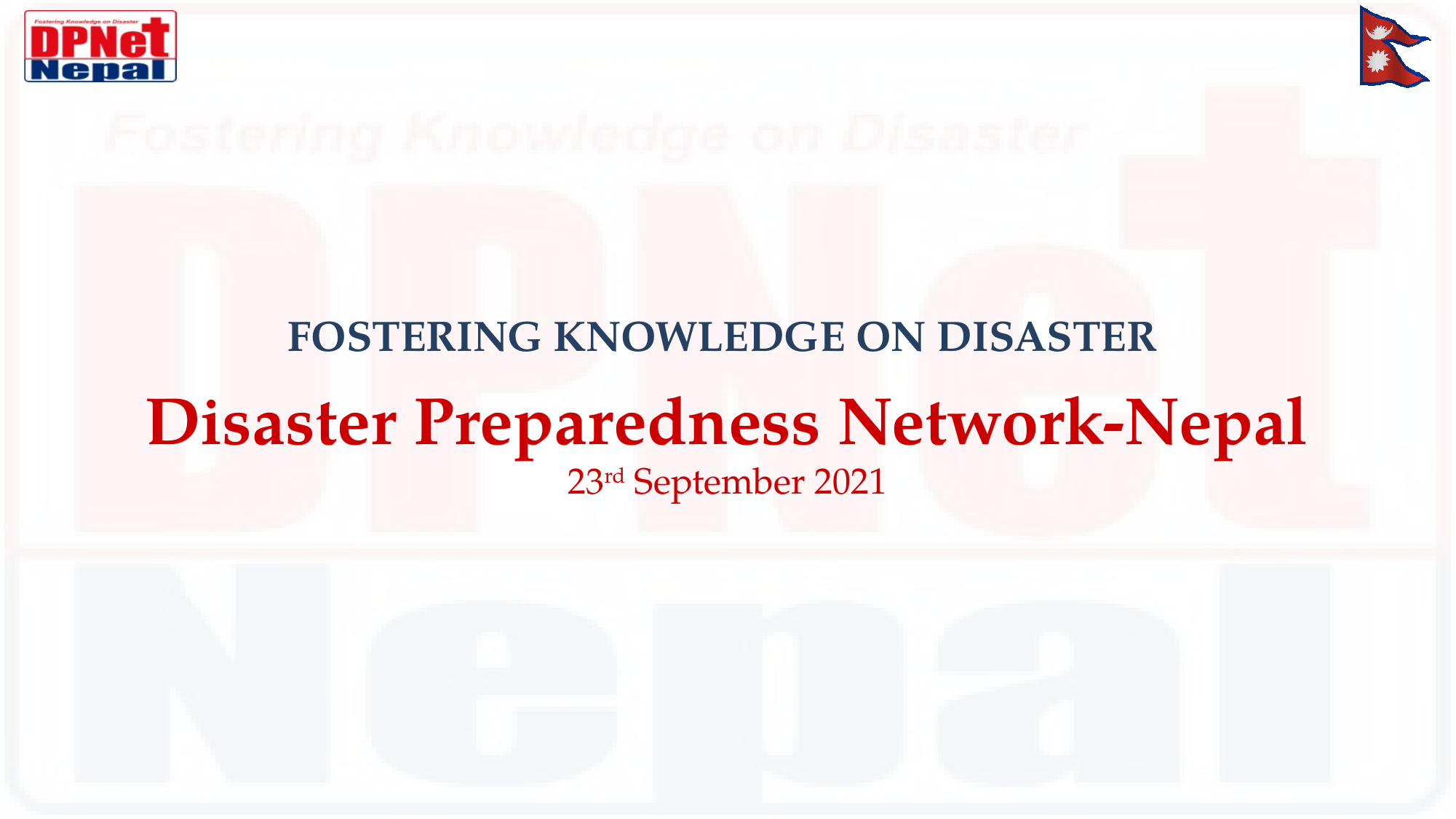

FOSTERING KNOWLEDGE ON DISASTER

Disaster Preparedness Network-Nepal
23rd September 2021